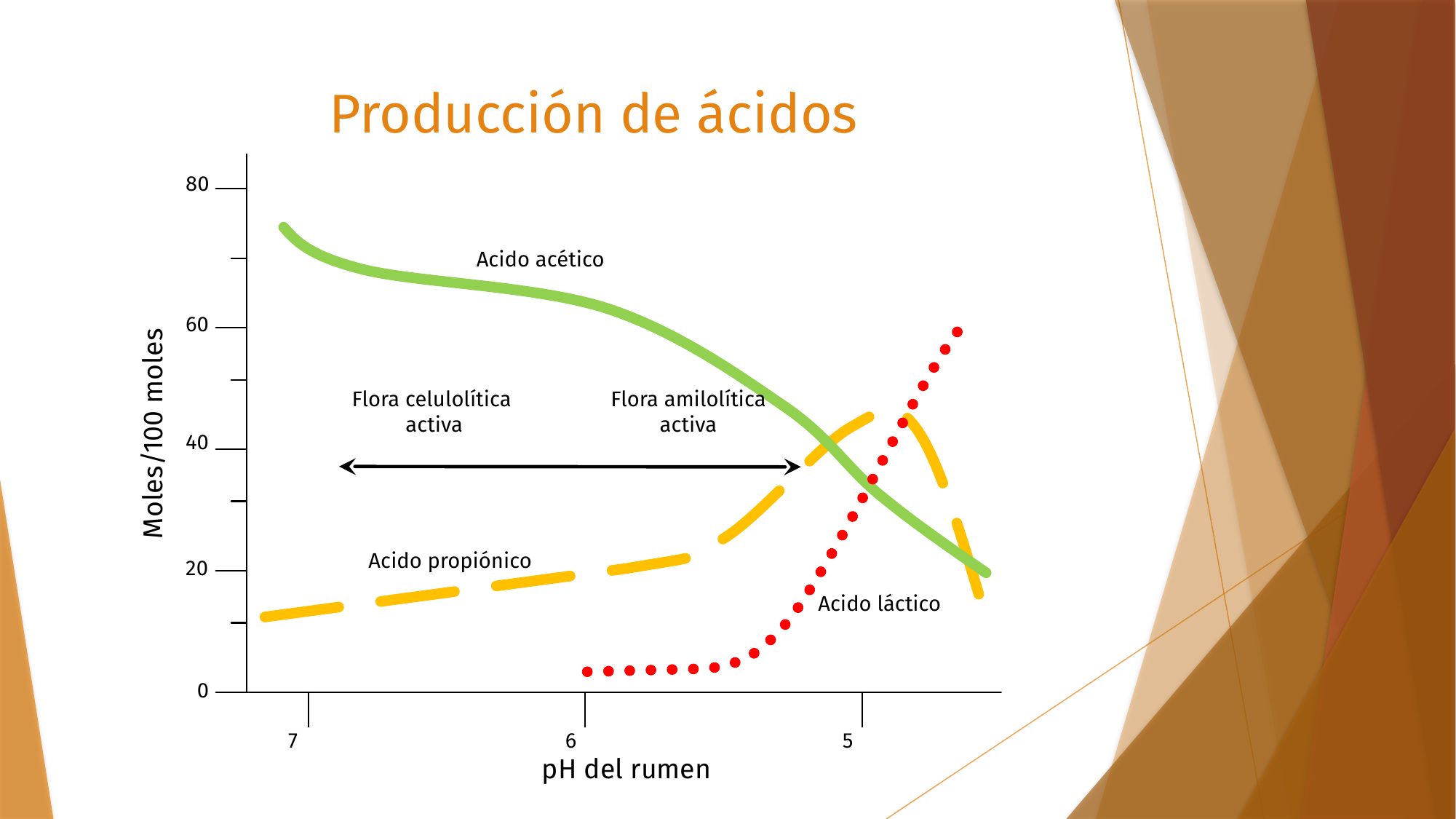

# Producción de ácidos

Acido acético
Acido propiónico
Acido láctico
80
60
40
20
0
7
6
5
Flora celulolítica
activa
Flora amilolítica activa
Moles/100 moles
pH del rumen